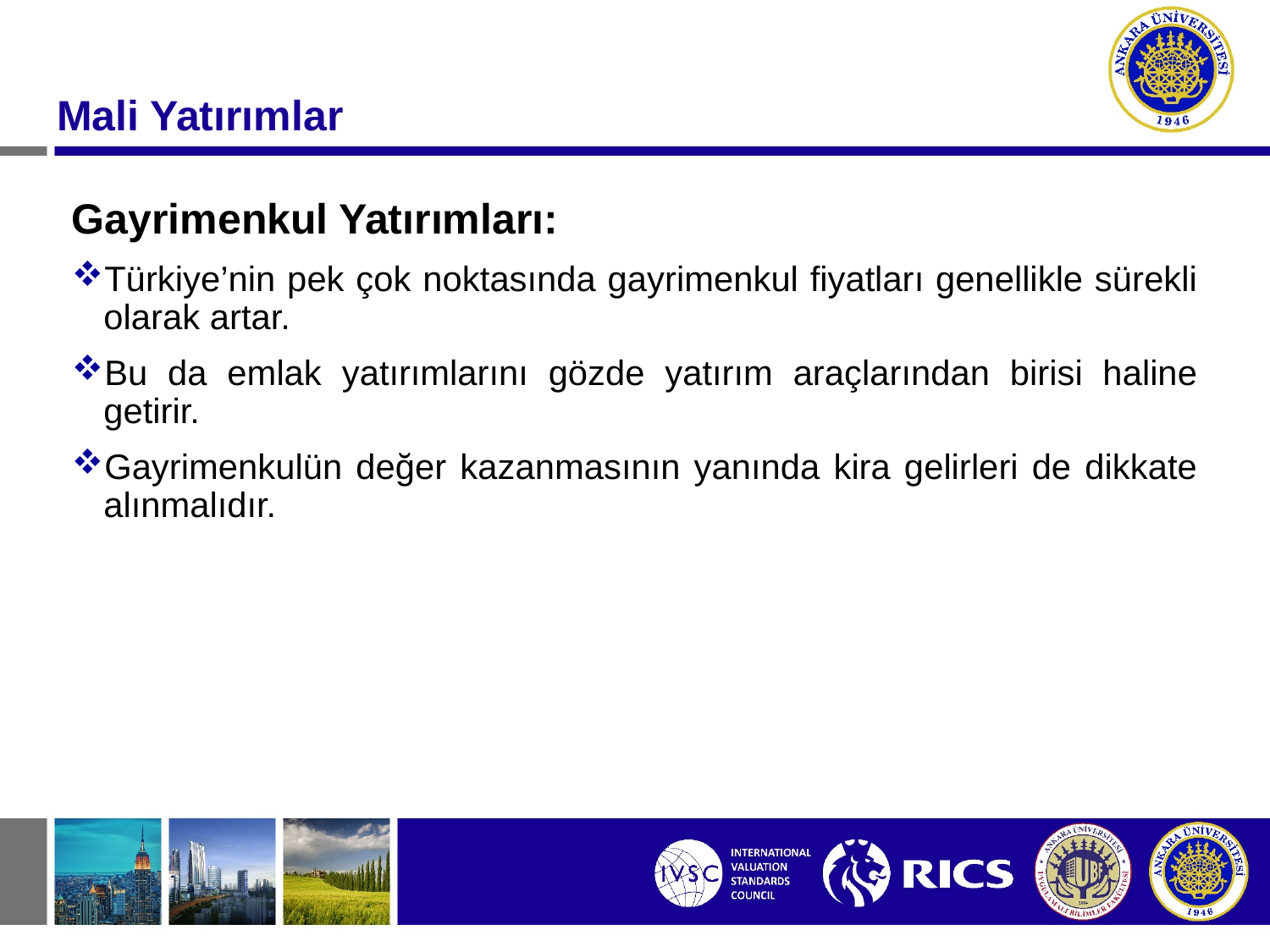

# Mali Yatırımlar
Gayrimenkul Yatırımları:
Türkiye’nin pek çok noktasında gayrimenkul fiyatları genellikle sürekli olarak artar.
Bu da emlak yatırımlarını gözde yatırım araçlarından birisi haline getirir.
Gayrimenkulün değer kazanmasının yanında kira gelirleri de dikkate alınmalıdır.